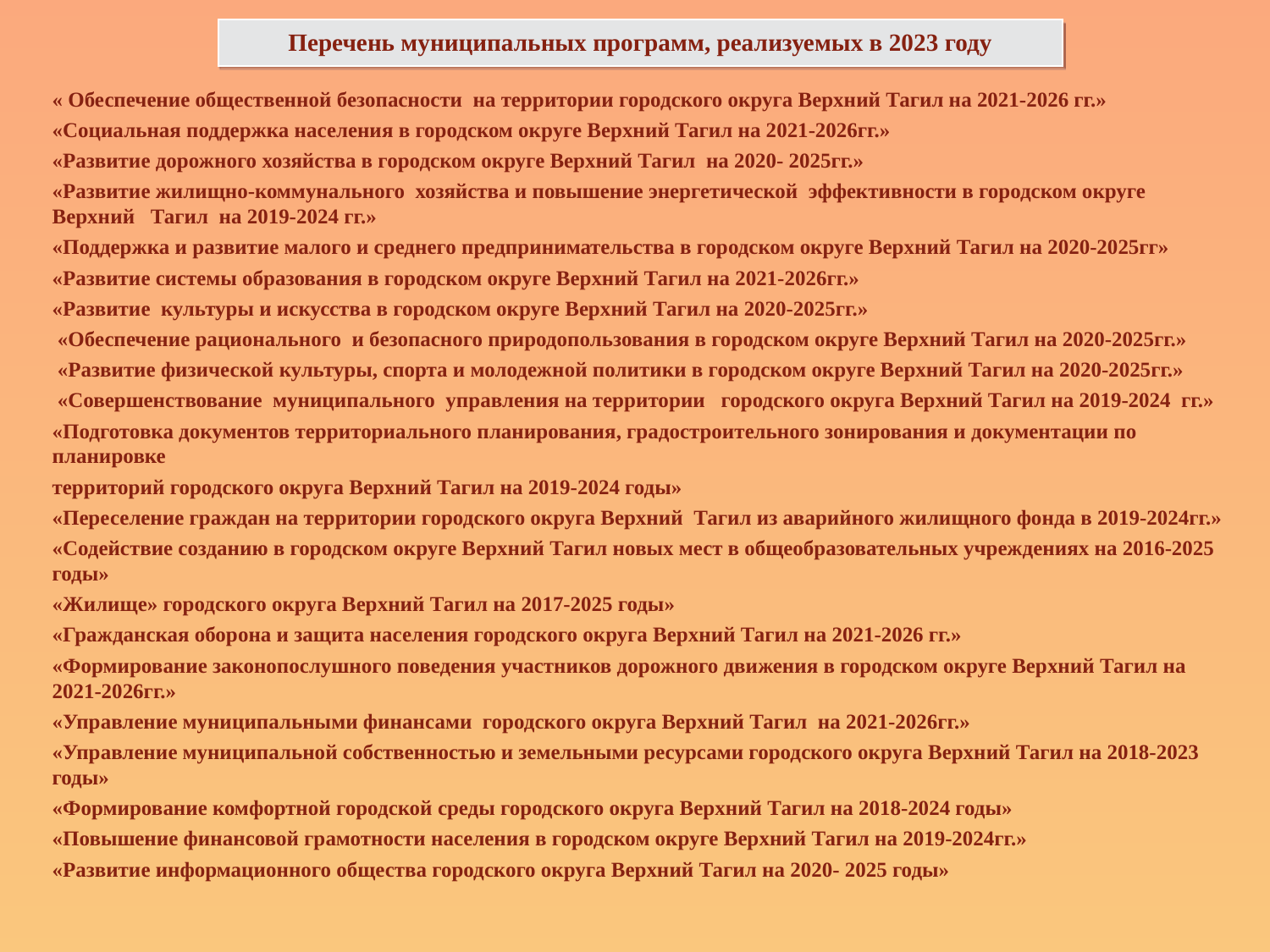

Перечень муниципальных программ, реализуемых в 2023 году
« Обеспечение общественной безопасности  на территории городского округа Верхний Тагил на 2021-2026 гг.»
«Социальная поддержка населения в городском округе Верхний Тагил на 2021-2026гг.»
«Развитие дорожного хозяйства в городском округе Верхний Тагил  на 2020- 2025гг.»
«Развитие жилищно-коммунального  хозяйства и повышение энергетической  эффективности в городском округе   Верхний   Тагил  на 2019-2024 гг.»
«Поддержка и развитие малого и среднего предпринимательства в городском округе Верхний Тагил на 2020-2025гг»
«Развитие системы образования в городском округе Верхний Тагил на 2021-2026гг.»
«Развитие  культуры и искусства в городском округе Верхний Тагил на 2020-2025гг.»
 «Обеспечение рационального  и безопасного природопользования в городском округе Верхний Тагил на 2020-2025гг.»
 «Развитие физической культуры, спорта и молодежной политики в городском округе Верхний Тагил на 2020-2025гг.»
 «Совершенствование  муниципального  управления на территории   городского округа Верхний Тагил на 2019-2024  гг.»
«Подготовка документов территориального планирования, градостроительного зонирования и документации по  планировке
территорий городского округа Верхний Тагил на 2019-2024 годы»
«Переселение граждан на территории городского округа Верхний  Тагил из аварийного жилищного фонда в 2019-2024гг.»
«Содействие созданию в городском округе Верхний Тагил новых мест в общеобразовательных учреждениях на 2016-2025 годы»
«Жилище» городского округа Верхний Тагил на 2017-2025 годы»
«Гражданская оборона и защита населения городского округа Верхний Тагил на 2021-2026 гг.»
«Формирование законопослушного поведения участников дорожного движения в городском округе Верхний Тагил на   2021-2026гг.»
«Управление муниципальными финансами  городского округа Верхний Тагил  на 2021-2026гг.»
«Управление муниципальной собственностью и земельными ресурсами городского округа Верхний Тагил на 2018-2023 годы»
«Формирование комфортной городской среды городского округа Верхний Тагил на 2018-2024 годы»
«Повышение финансовой грамотности населения в городском округе Верхний Тагил на 2019-2024гг.»
«Развитие информационного общества городского округа Верхний Тагил на 2020- 2025 годы»